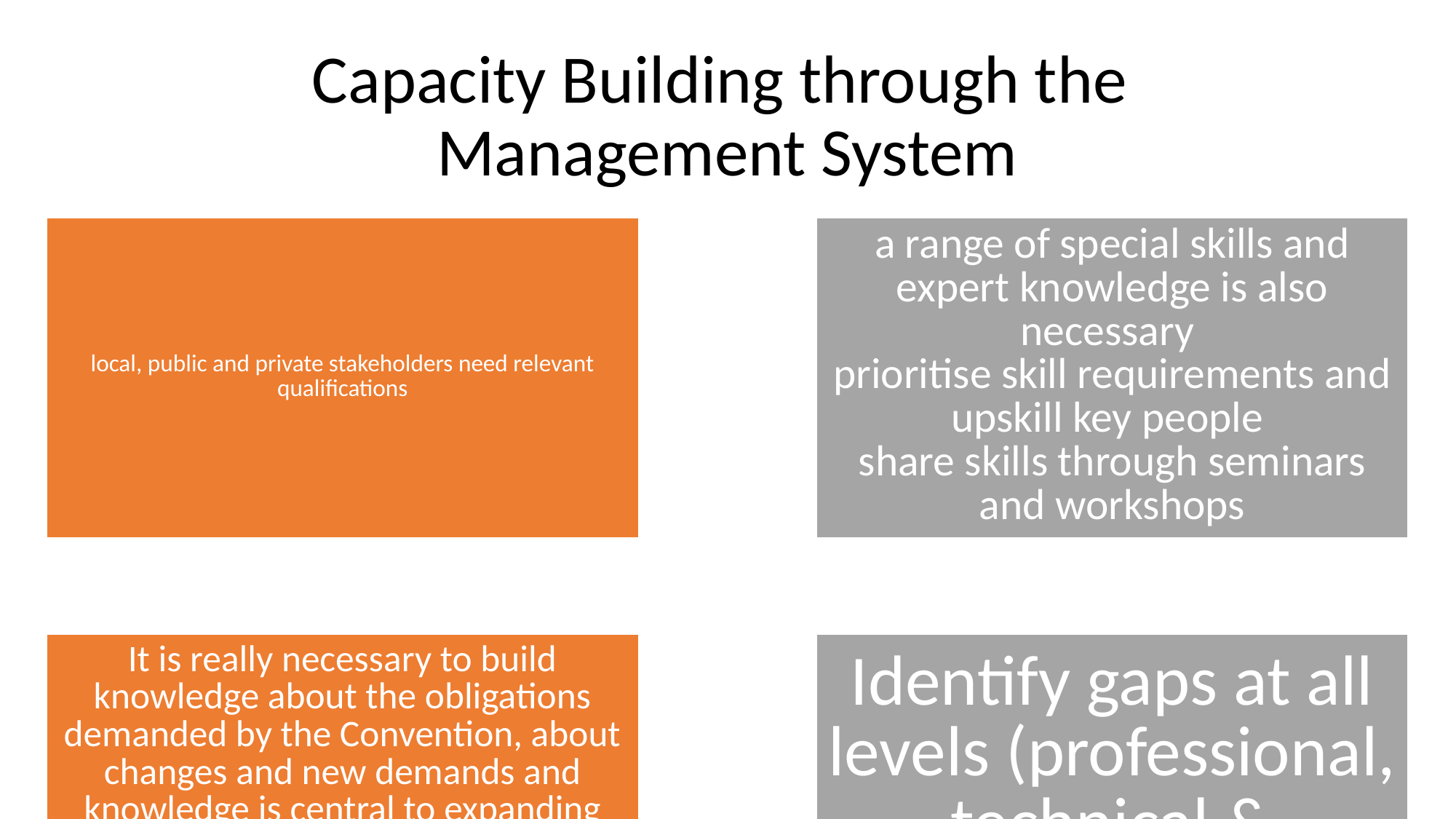

# Capacity Building through the Management System
local, public and private stakeholders need relevant qualifications
a range of special skills and expert knowledge is also necessary
prioritise skill requirements and upskill key people
share skills through seminars and workshops